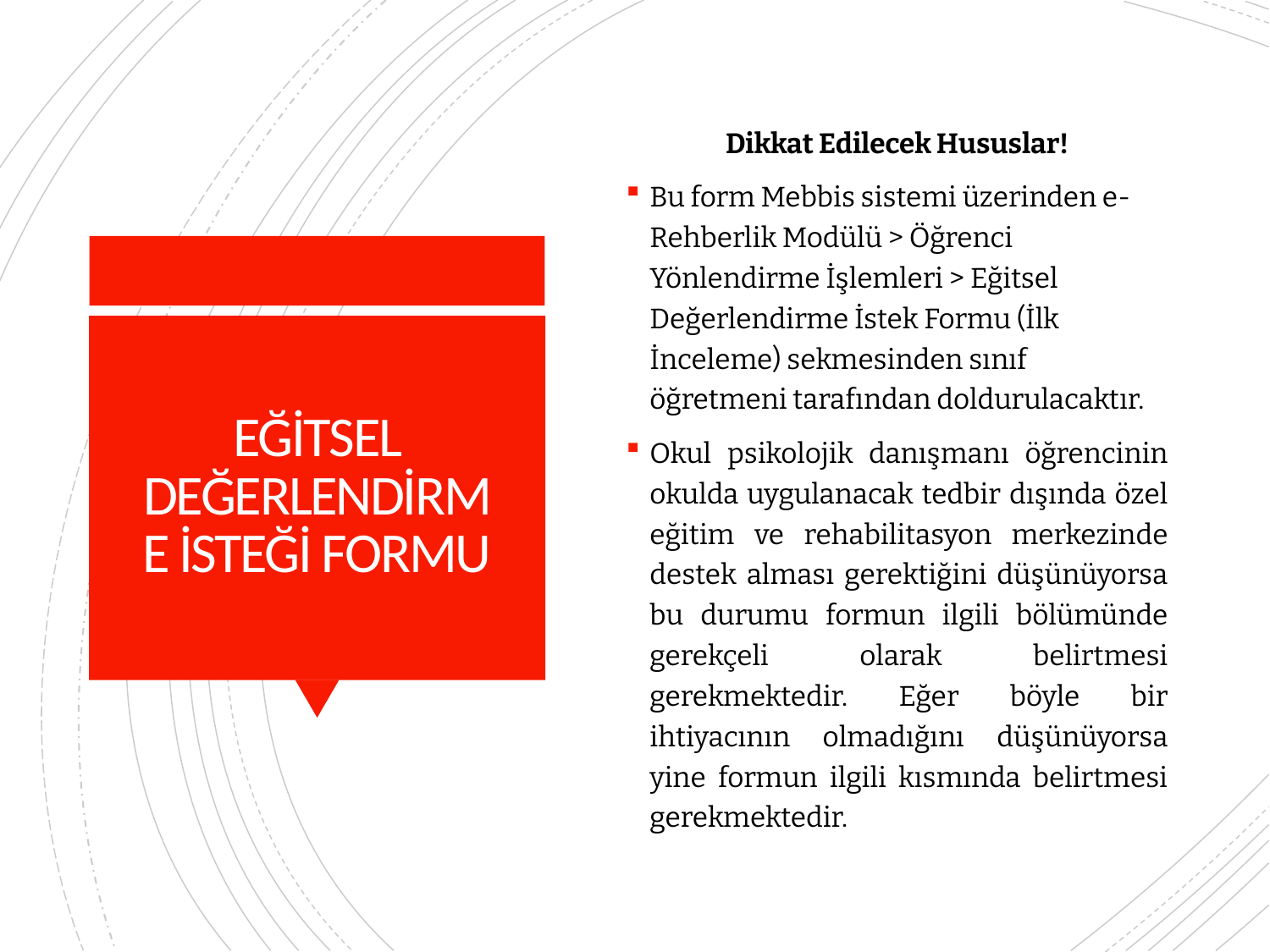

Dikkat Edilecek Hususlar!
Bu form Mebbis sistemi üzerinden e-Rehberlik Modülü > Öğrenci Yönlendirme İşlemleri > Eğitsel Değerlendirme İstek Formu (İlk İnceleme) sekmesinden sınıf öğretmeni tarafından doldurulacaktır.
Okul psikolojik danışmanı öğrencinin okulda uygulanacak tedbir dışında özel eğitim ve rehabilitasyon merkezinde destek alması gerektiğini düşünüyorsa bu durumu formun ilgili bölümünde gerekçeli olarak belirtmesi gerekmektedir. Eğer böyle bir ihtiyacının olmadığını düşünüyorsa yine formun ilgili kısmında belirtmesi gerekmektedir.
# EĞİTSEL DEĞERLENDİRME İSTEĞİ FORMU